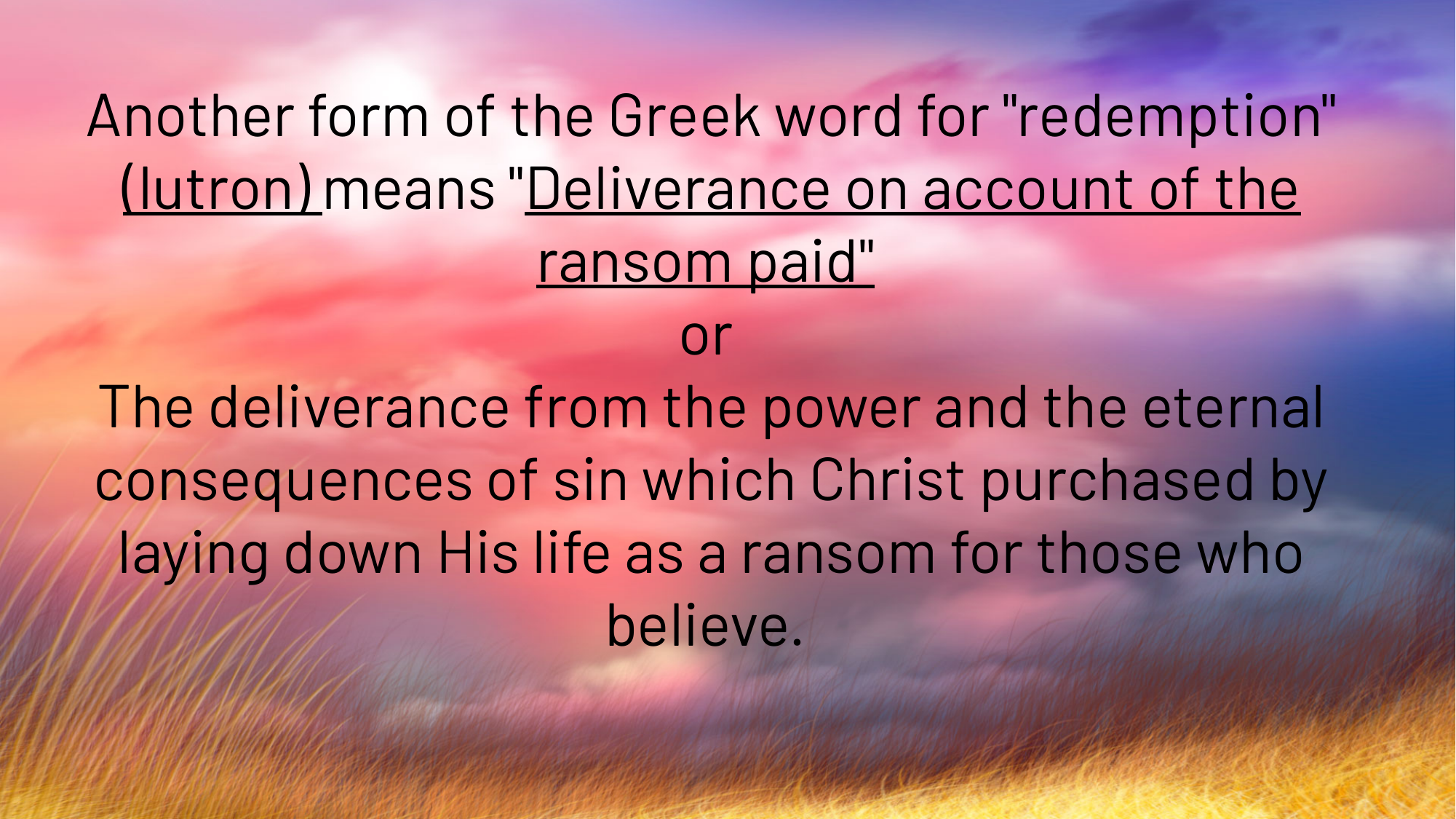

Another form of the Greek word for "redemption" (lutron) means "Deliverance on account of the ransom paid"
or
The deliverance from the power and the eternal consequences of sin which Christ purchased by laying down His life as a ransom for those who believe.